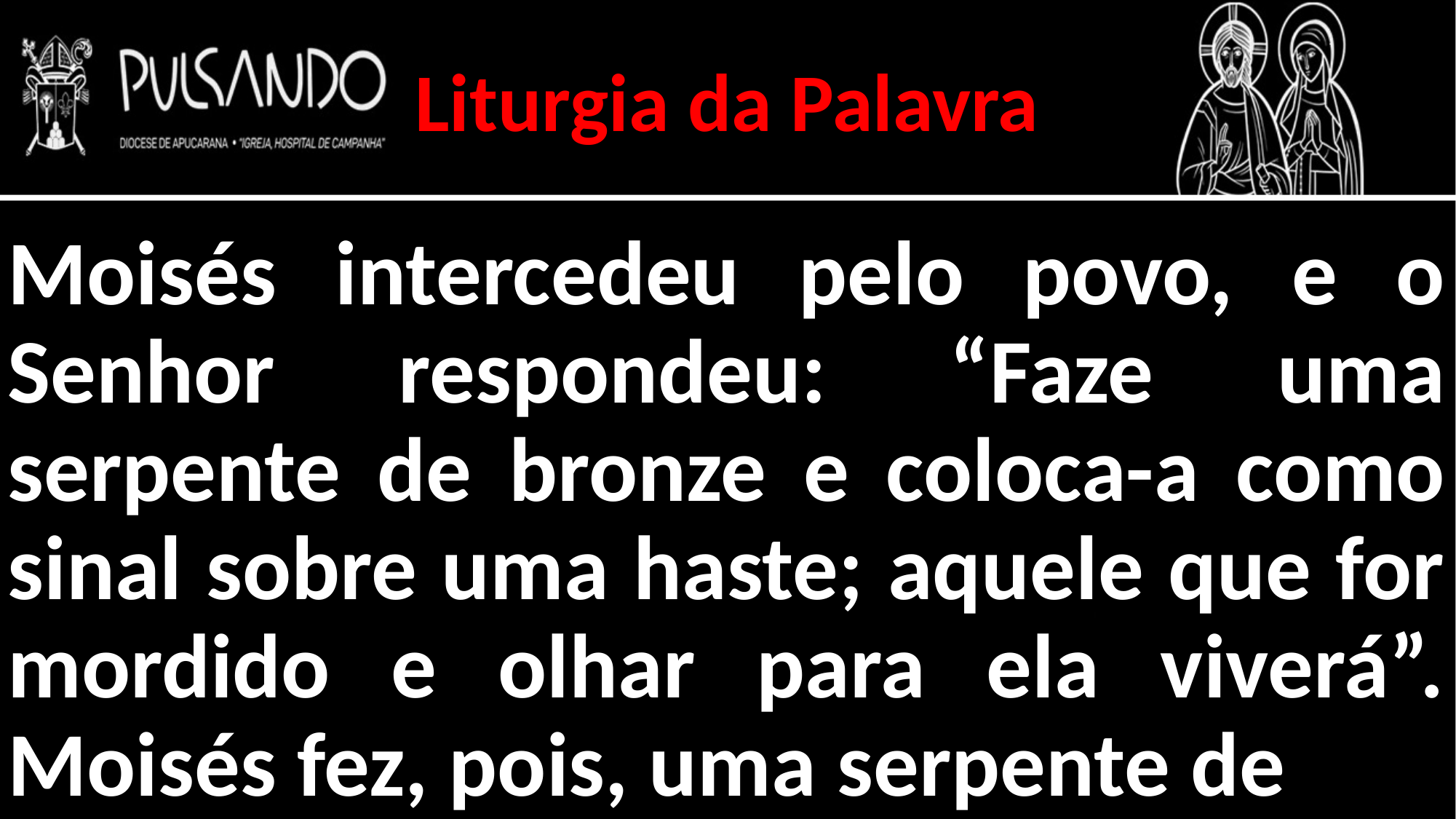

Liturgia da Palavra
Moisés intercedeu pelo povo, e o Senhor respondeu: “Faze uma serpente de bronze e coloca-a como sinal sobre uma haste; aquele que for mordido e olhar para ela viverá”. Moisés fez, pois, uma serpente de